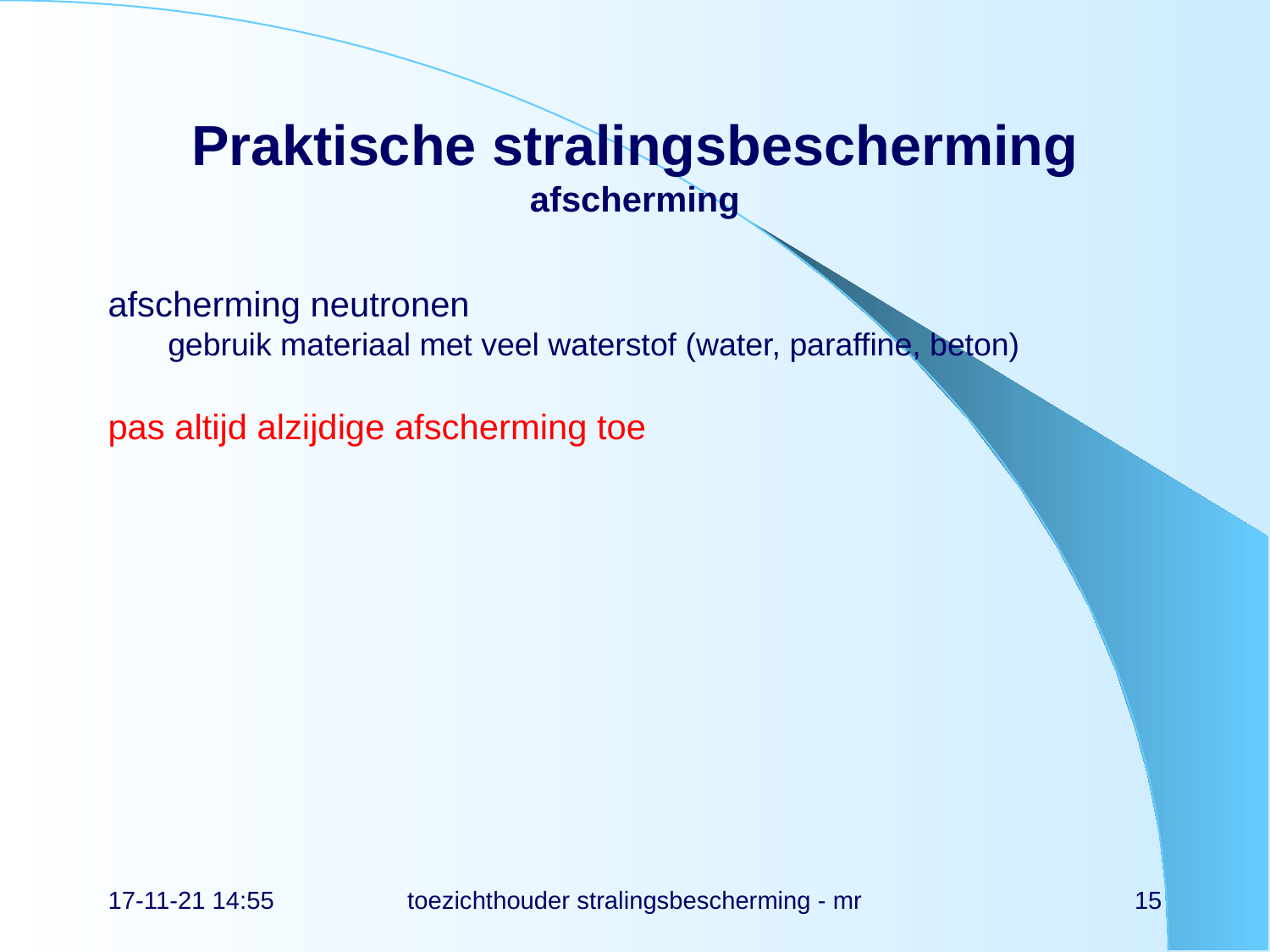

# Praktische stralingsbescherming afscherming
afscherming neutronen
gebruik materiaal met veel waterstof (water, paraffine, beton)

pas altijd alzijdige afscherming toe
17-11-21 14:55
toezichthouder stralingsbescherming - mr
15